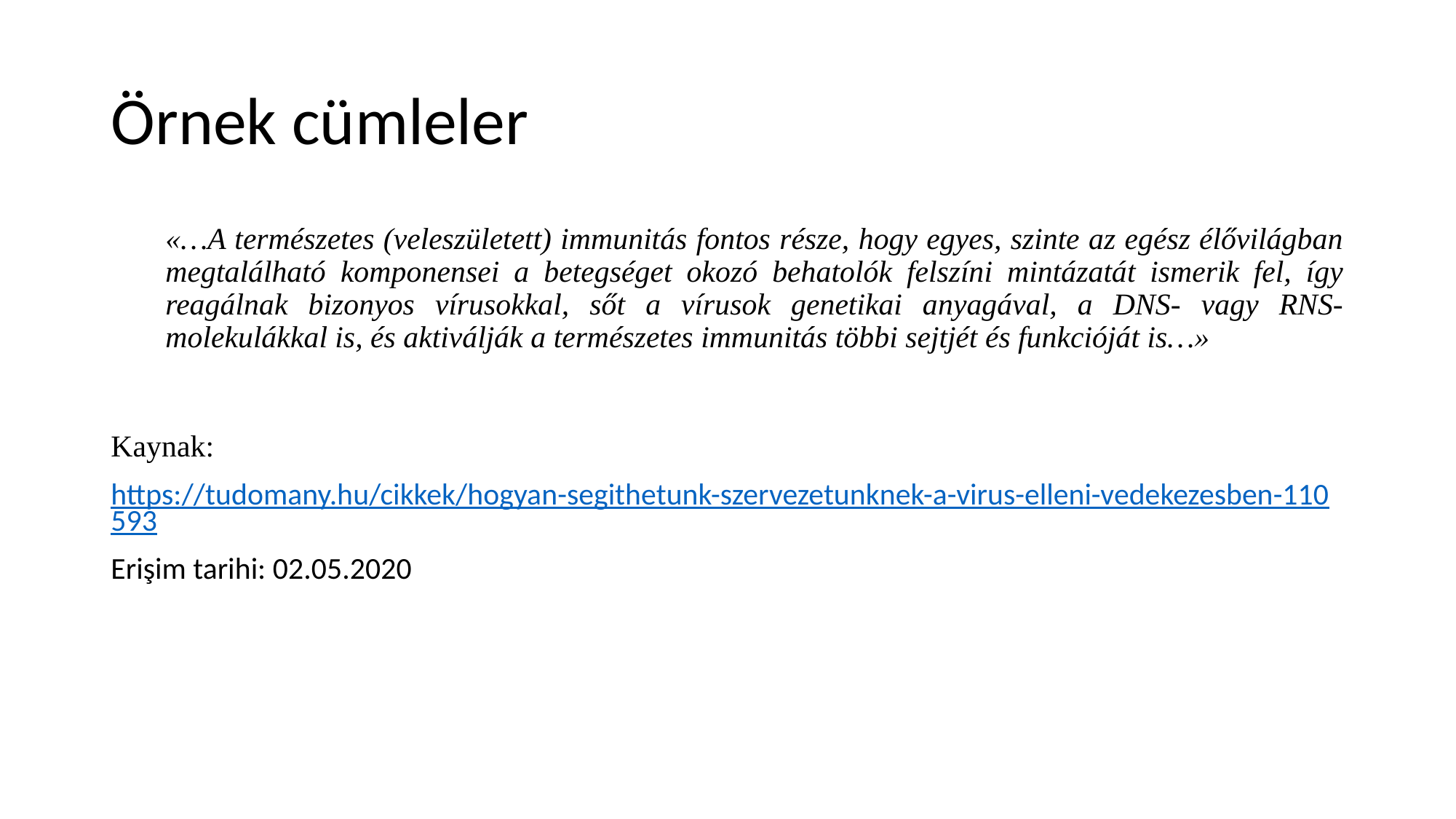

# Örnek cümleler
«…A természetes (veleszületett) immunitás fontos része, hogy egyes, szinte az egész élővilágban megtalálható komponensei a betegséget okozó behatolók felszíni mintázatát ismerik fel, így reagálnak bizonyos vírusokkal, sőt a vírusok genetikai anyagával, a DNS- vagy RNS-molekulákkal is, és aktiválják a természetes immunitás többi sejtjét és funkcióját is…»

Kaynak:
https://tudomany.hu/cikkek/hogyan-segithetunk-szervezetunknek-a-virus-elleni-vedekezesben-110593
Erişim tarihi: 02.05.2020